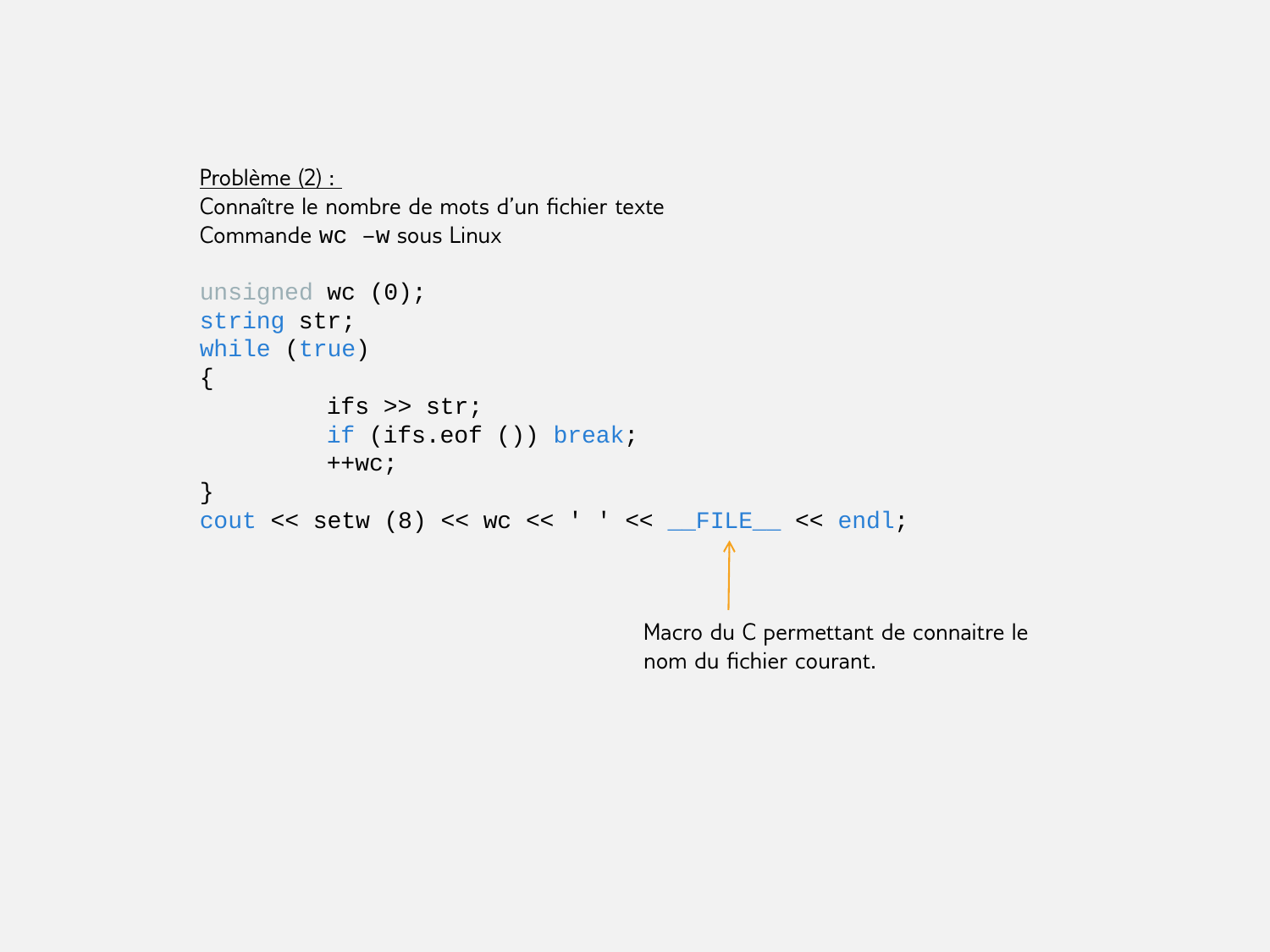

Problème (2) :
Connaître le nombre de mots d’un fichier texte
Commande wc –w sous Linux

unsigned wc (0);
string str;
while (true)
{
	ifs >> str;
	if (ifs.eof ()) break;
	++wc;
}
cout << setw (8) << wc << ' ' << __FILE__ << endl;
Macro du C permettant de connaitre le nom du fichier courant.